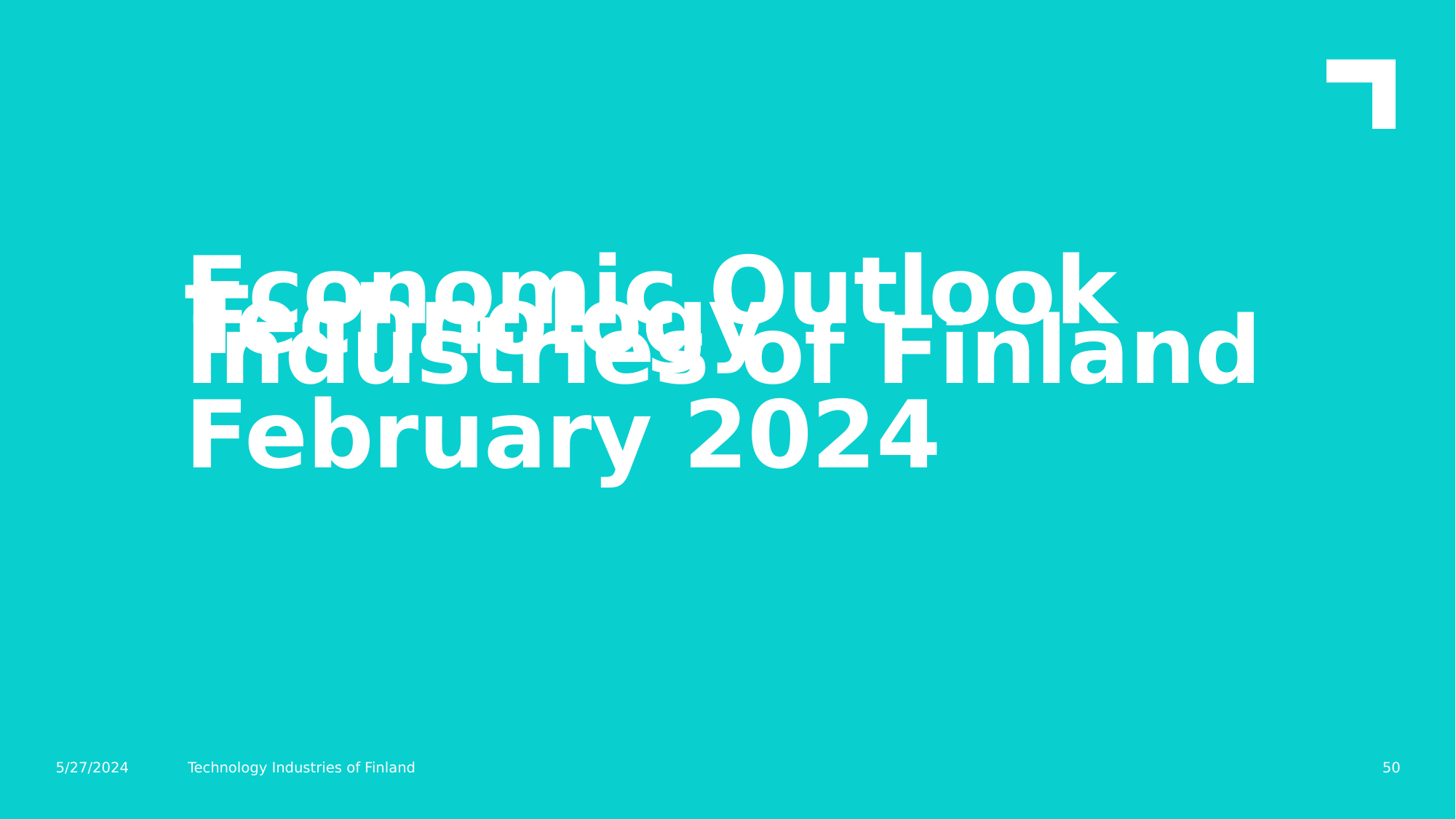

Economic Outlook
Technology Industries of Finland

February 2024
5/27/2024
Technology Industries of Finland
50